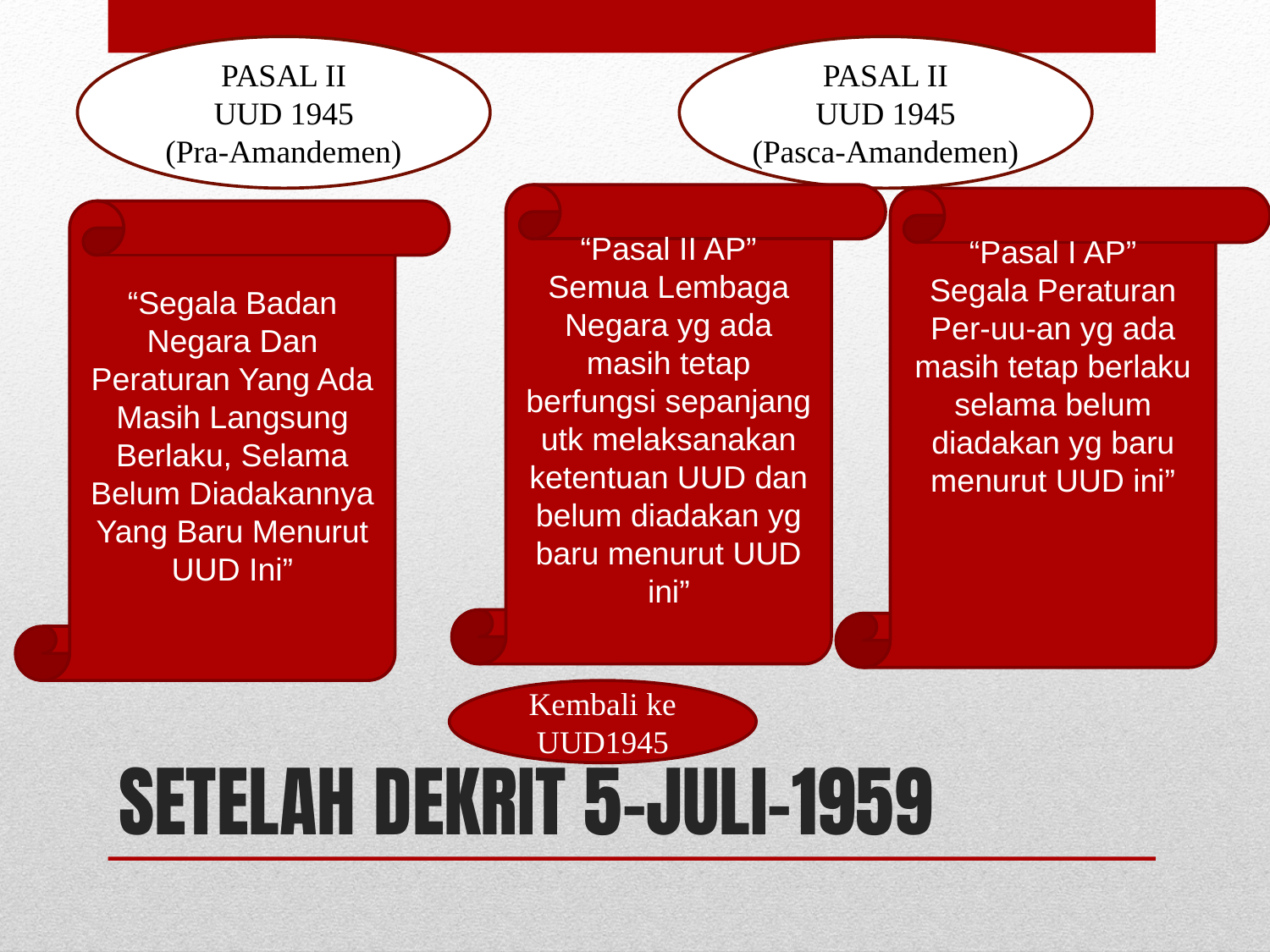

PASAL II
UUD 1945
(Pra-Amandemen)
PASAL II
UUD 1945
(Pasca-Amandemen)
“Pasal II AP”
Semua Lembaga Negara yg ada masih tetap berfungsi sepanjang utk melaksanakan ketentuan UUD dan belum diadakan yg baru menurut UUD ini”

“Pasal I AP”
Segala Peraturan Per-uu-an yg ada masih tetap berlaku selama belum diadakan yg baru menurut UUD ini”

“Segala Badan Negara Dan Peraturan Yang Ada Masih Langsung Berlaku, Selama Belum Diadakannya Yang Baru Menurut UUD Ini”

# SETELAH DEKRIT 5-JULI-1959
Kembali ke UUD1945